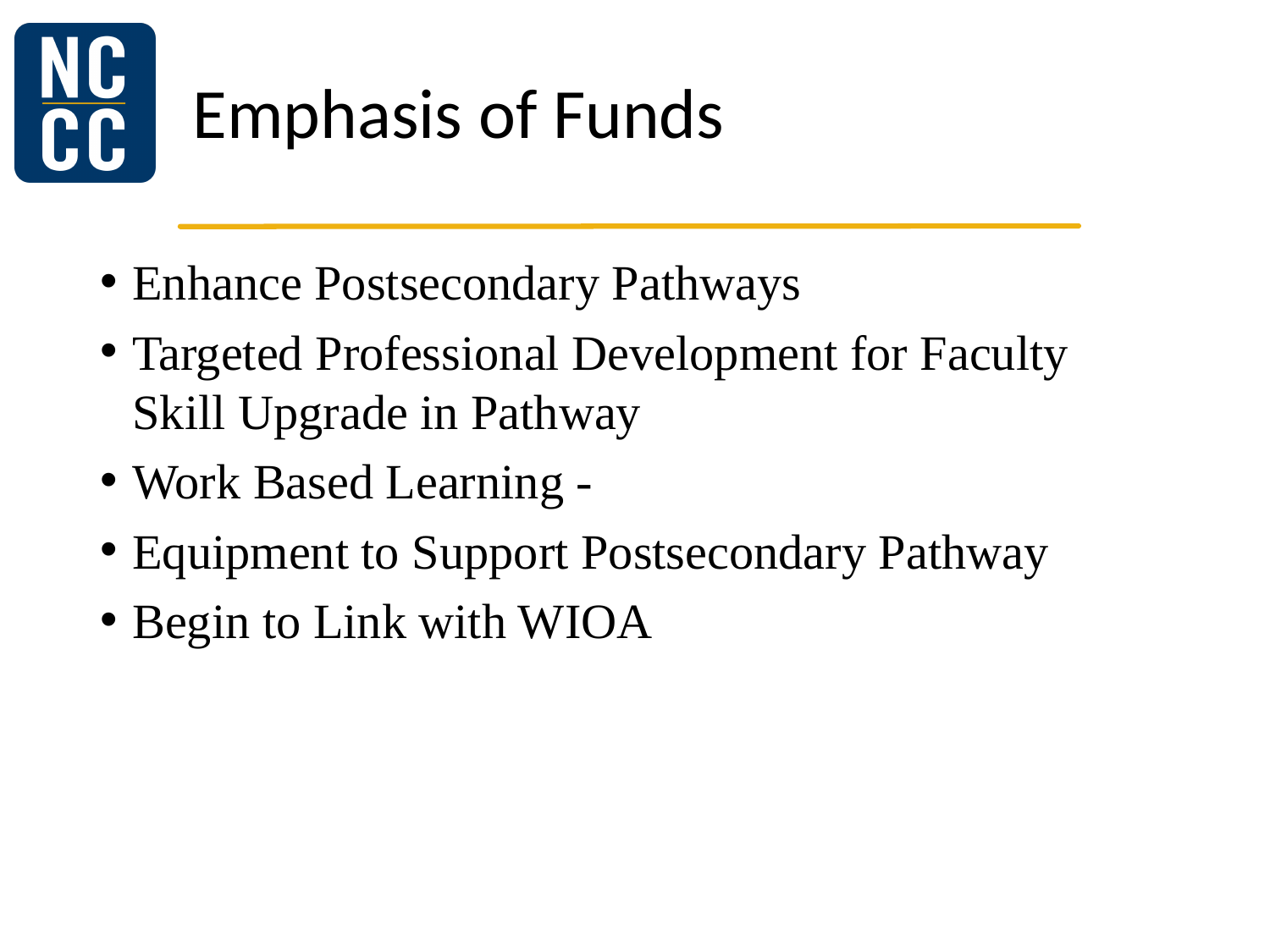

# Emphasis of Funds
Enhance Postsecondary Pathways
Targeted Professional Development for Faculty Skill Upgrade in Pathway
Work Based Learning -
Equipment to Support Postsecondary Pathway
Begin to Link with WIOA